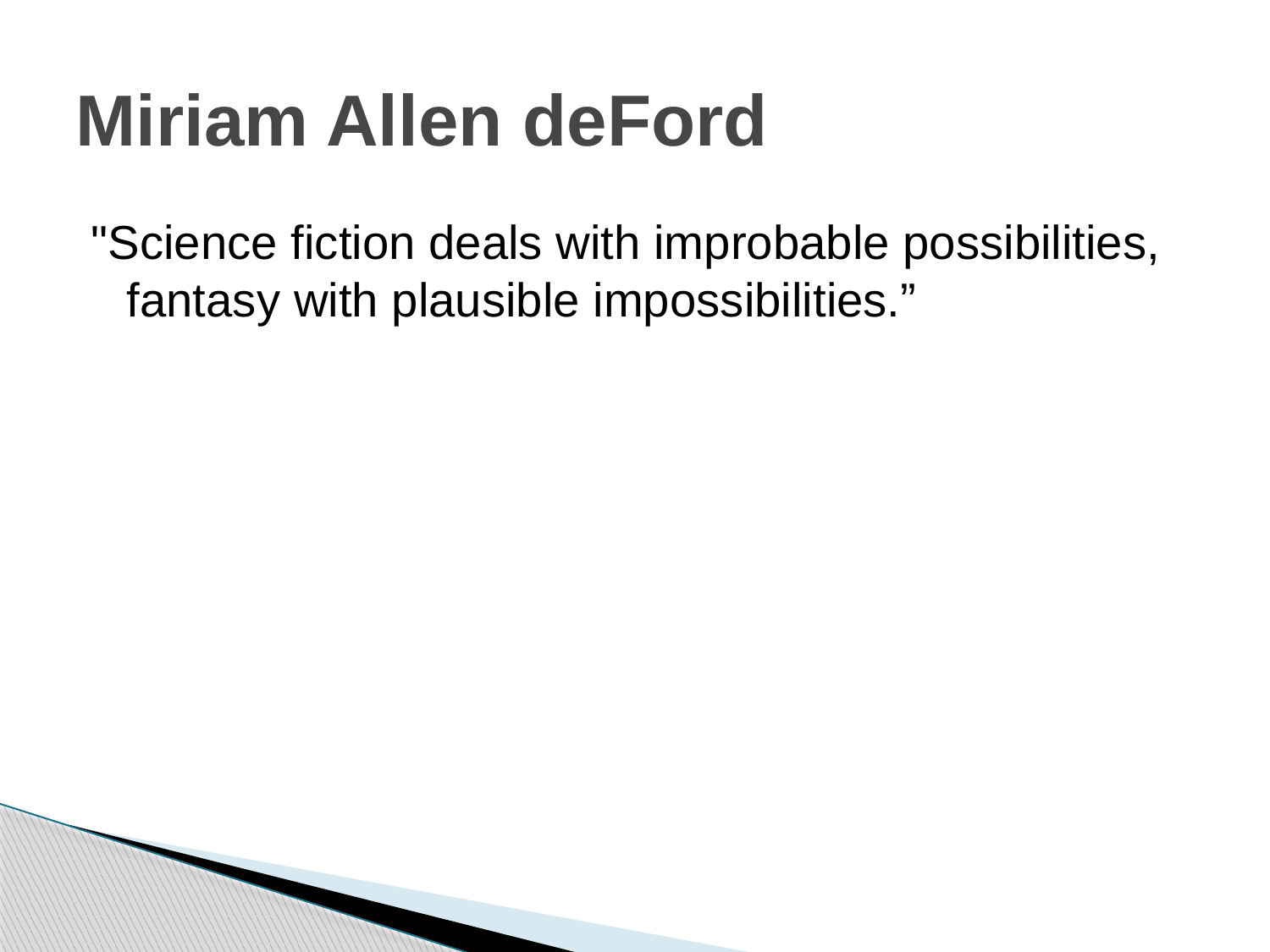

# Miriam Allen deFord
"Science fiction deals with improbable possibilities, fantasy with plausible impossibilities.”